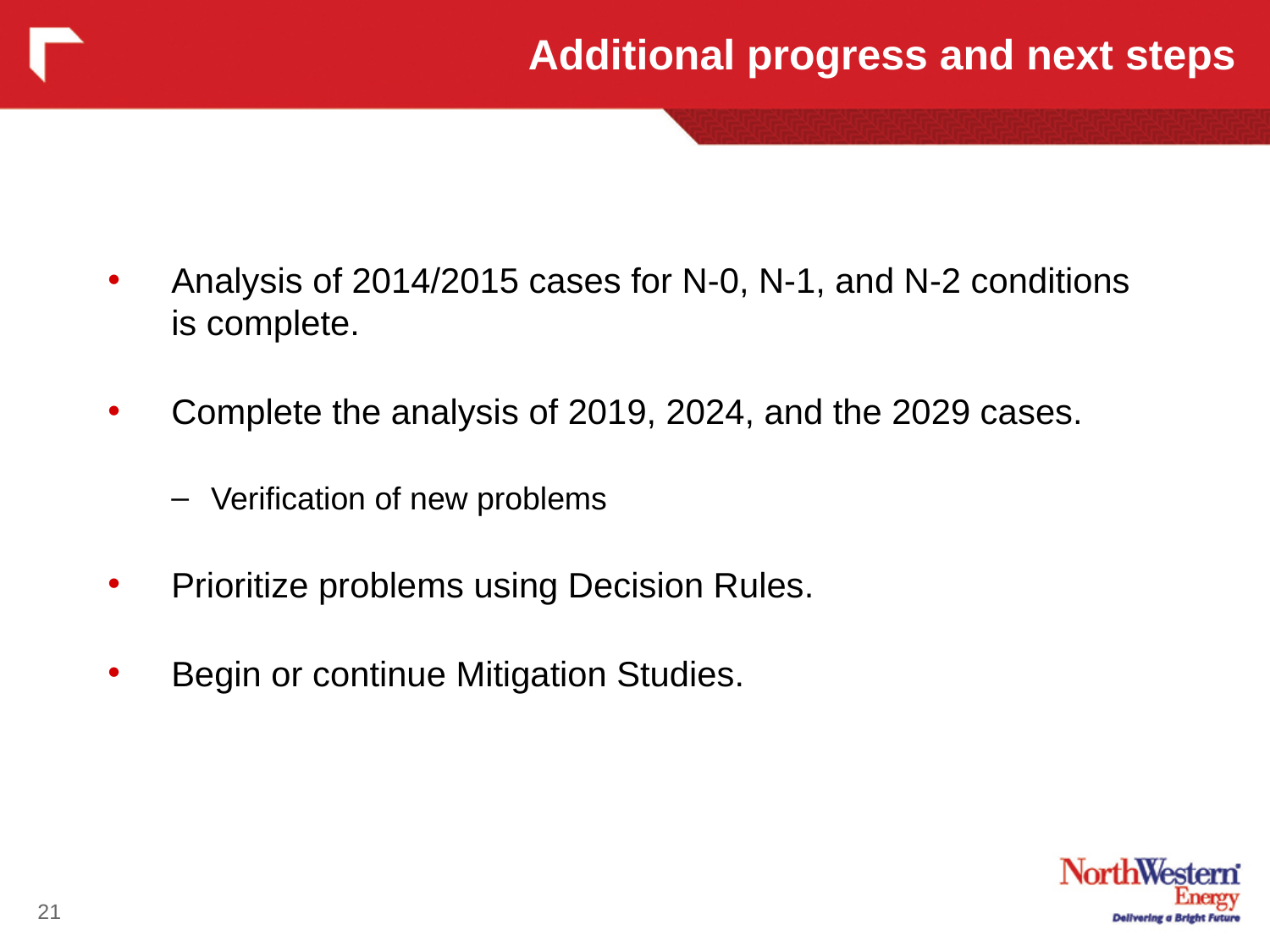

Additional progress and next steps

Analysis of 2014/2015 cases for N-0, N-1, and N-2 conditions is complete.

Complete the analysis of 2019, 2024, and the 2029 cases.

Verification of new problems

Prioritize problems using Decision Rules.

Begin or continue Mitigation Studies.
21